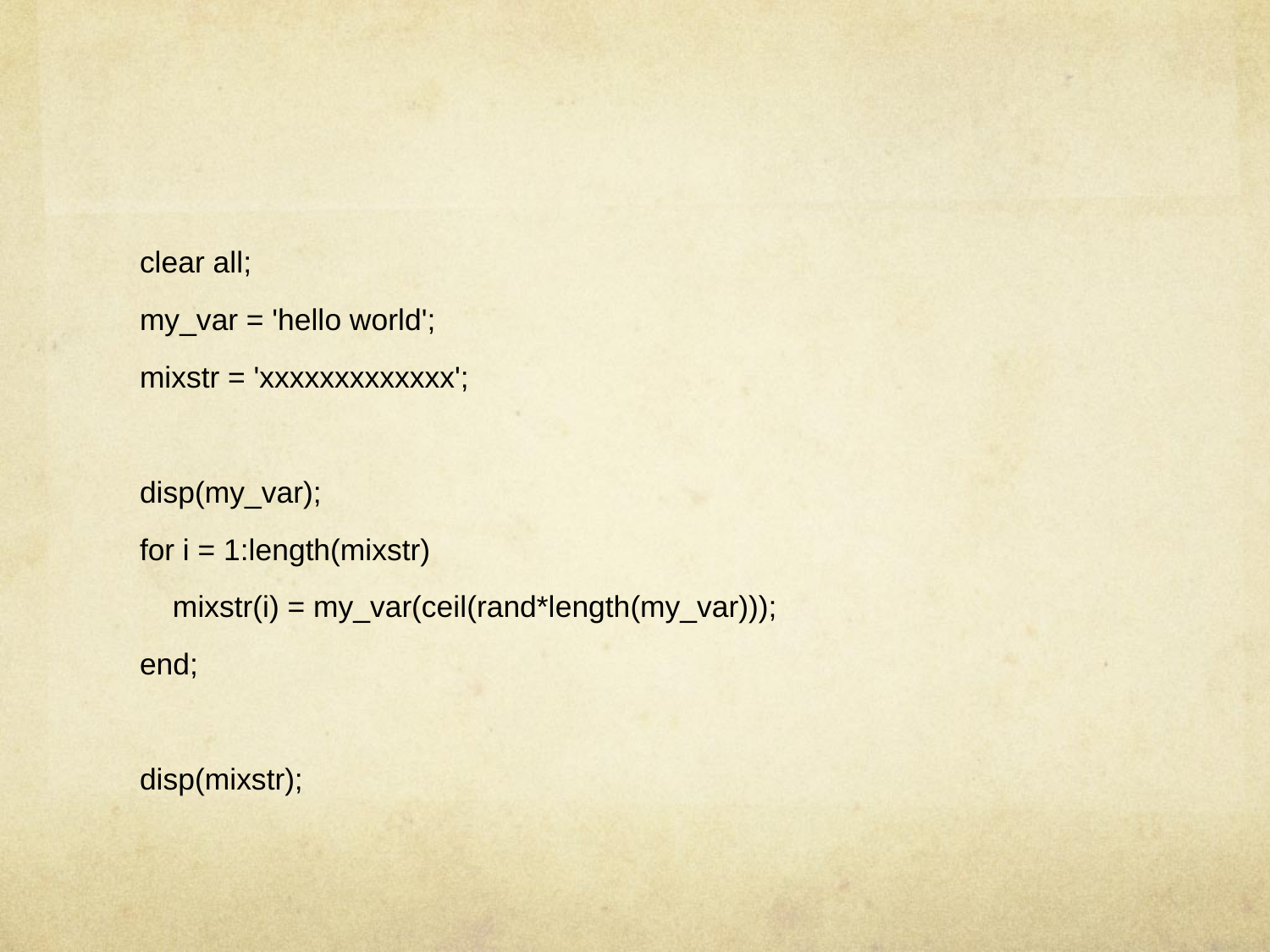

clear all;
my_var = 'hello world';
mixstr = 'xxxxxxxxxxxxx';

disp(my_var);
for i = 1:length(mixstr)
    mixstr(i) = my_var(ceil(rand*length(my_var)));
end;

disp(mixstr);